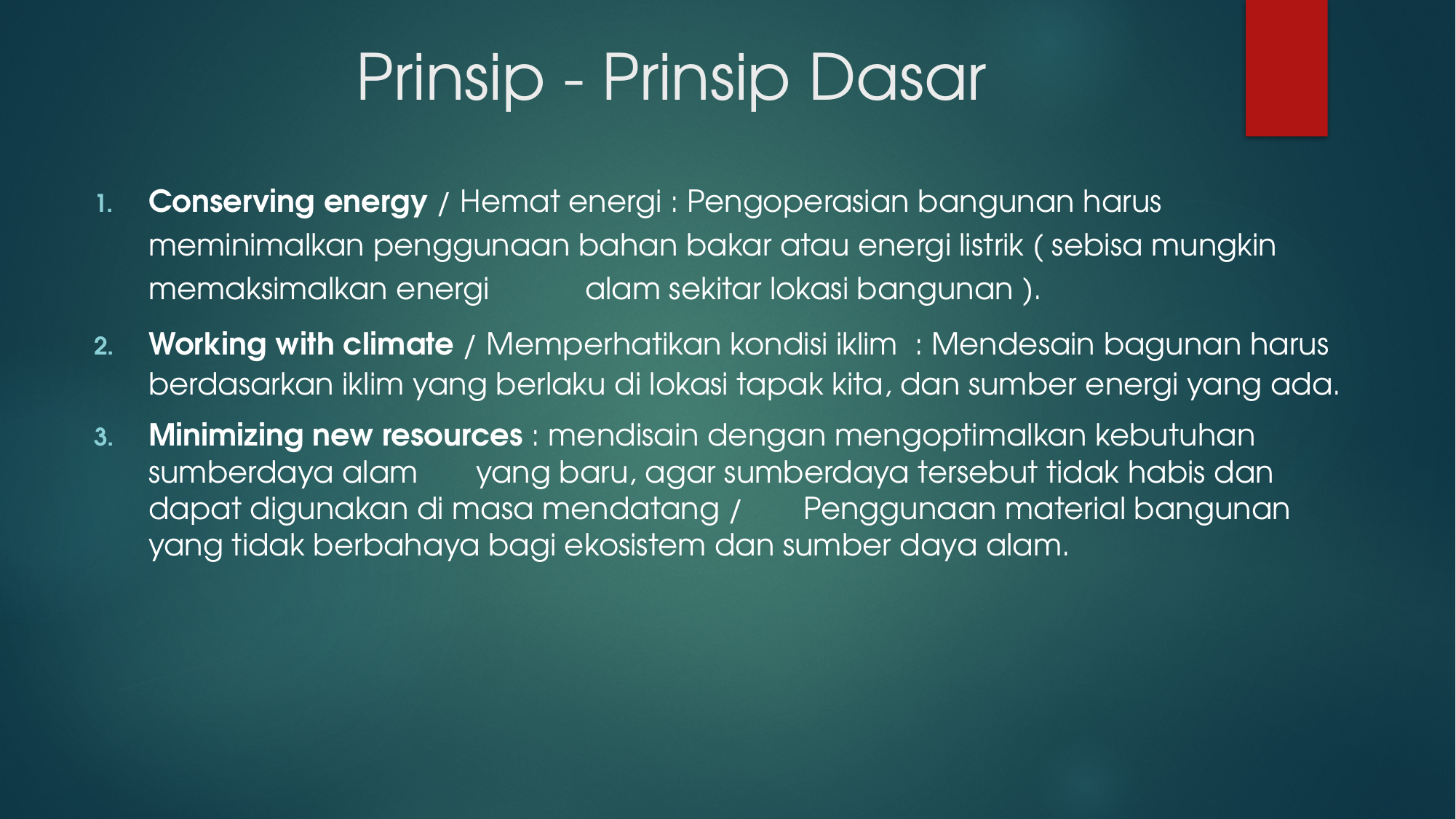

# Prinsip - Prinsip Dasar

Conserving energy / Hemat energi : Pengoperasian bangunan harus meminimalkan penggunaan bahan bakar atau energi listrik ( sebisa mungkin memaksimalkan energi 	alam sekitar lokasi bangunan ).
Working with climate / Memperhatikan kondisi iklim  : Mendesain bagunan harus berdasarkan iklim yang berlaku di lokasi tapak kita, dan sumber energi yang ada.
Minimizing new resources : mendisain dengan mengoptimalkan kebutuhan sumberdaya alam 	yang baru, agar sumberdaya tersebut tidak habis dan dapat digunakan di masa mendatang / 	Penggunaan material bangunan yang tidak berbahaya bagi ekosistem dan sumber daya alam.